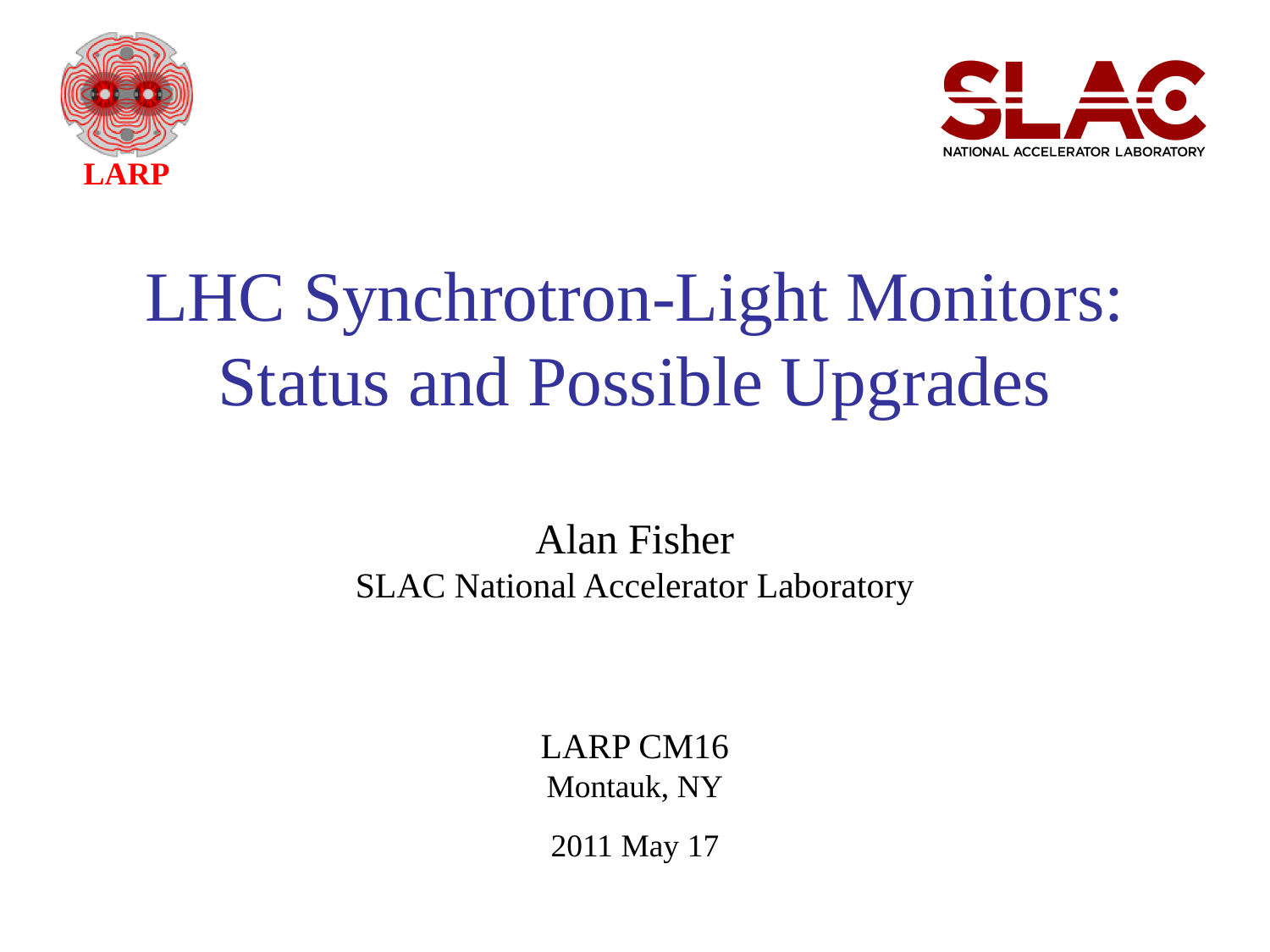

# LHC Synchrotron-Light Monitors: Status and Possible Upgrades
Alan Fisher
SLAC National Accelerator Laboratory

LARP CM16
Montauk, NY
2011 May 17